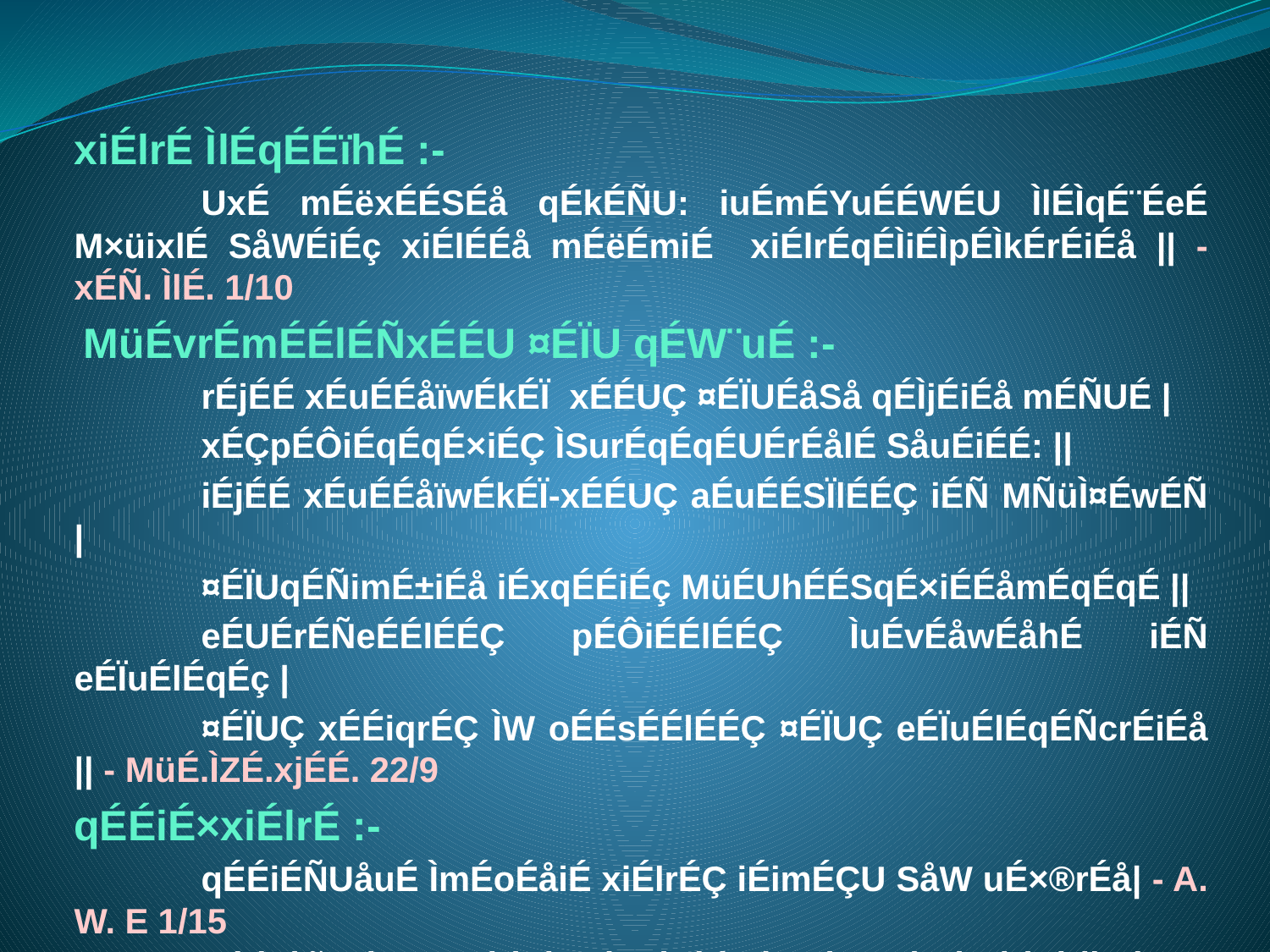

xiÉlrÉ ÌlÉqÉÉïhÉ :-
	UxÉ mÉëxÉÉSÉå qÉkÉÑU: iuÉmÉYuÉÉWÉU ÌlÉÌqÉ¨ÉeÉ M×üixlÉ SåWÉiÉç xiÉlÉÉå mÉëÉmiÉ 	xiÉlrÉqÉÌiÉÌpÉÌkÉrÉiÉå || - xÉÑ. ÌlÉ. 1/10
 MüÉvrÉmÉÉlÉÑxÉÉU ¤ÉÏU qÉW¨uÉ :-
	rÉjÉÉ xÉuÉÉåïwÉkÉÏ  xÉÉUÇ ¤ÉÏUÉåSå qÉÌjÉiÉå mÉÑUÉ |
	xÉÇpÉÔiÉqÉqÉ×iÉÇ ÌSurÉqÉqÉUÉrÉålÉ SåuÉiÉÉ: ||
	iÉjÉÉ xÉuÉÉåïwÉkÉÏ-xÉÉUÇ aÉuÉÉSÏlÉÉÇ iÉÑ MÑüÌ¤ÉwÉÑ |
	¤ÉÏUqÉÑimÉ±iÉå iÉxqÉÉiÉç MüÉUhÉÉSqÉ×iÉÉåmÉqÉqÉ ||
	eÉUÉrÉÑeÉÉlÉÉÇ pÉÔiÉÉlÉÉÇ ÌuÉvÉåwÉåhÉ iÉÑ eÉÏuÉlÉqÉç |
	¤ÉÏUÇ xÉÉiqrÉÇ ÌW oÉÉsÉÉlÉÉÇ ¤ÉÏUÇ eÉÏuÉlÉqÉÑcrÉiÉå || - MüÉ.ÌZÉ.xjÉÉ. 22/9
qÉÉiÉ×xiÉlrÉ :-
	qÉÉiÉÑUåuÉ ÌmÉoÉåiÉ xiÉlrÉÇ iÉimÉÇU SåW uÉ×®rÉå| - A. W. E 1/15
	qÉÉlÉÑwÉÇ uÉÉiÉ ÌmÉ¨ÉÉxÉ×aÉ AÌpÉbÉÉiÉÉÌxÉ - UÉåaÉÌeÉiÉç| - uÉÉ. xÉÑ. 5
	lÉÉrÉÉïxiÉÑ qÉkÉÑUÇ xiÉlrÉÇ MüwÉÉrÉlÉÑUxÉÇ ÌWqÉrÉ|
	lÉxrÉÉvcÉÉåiÉlÉrÉÉå: mÉjrÉ eÉÏuÉlÉ sÉbÉÑ SÏmÉlÉqÉç|| - xÉÑ. xÉÑ. 45